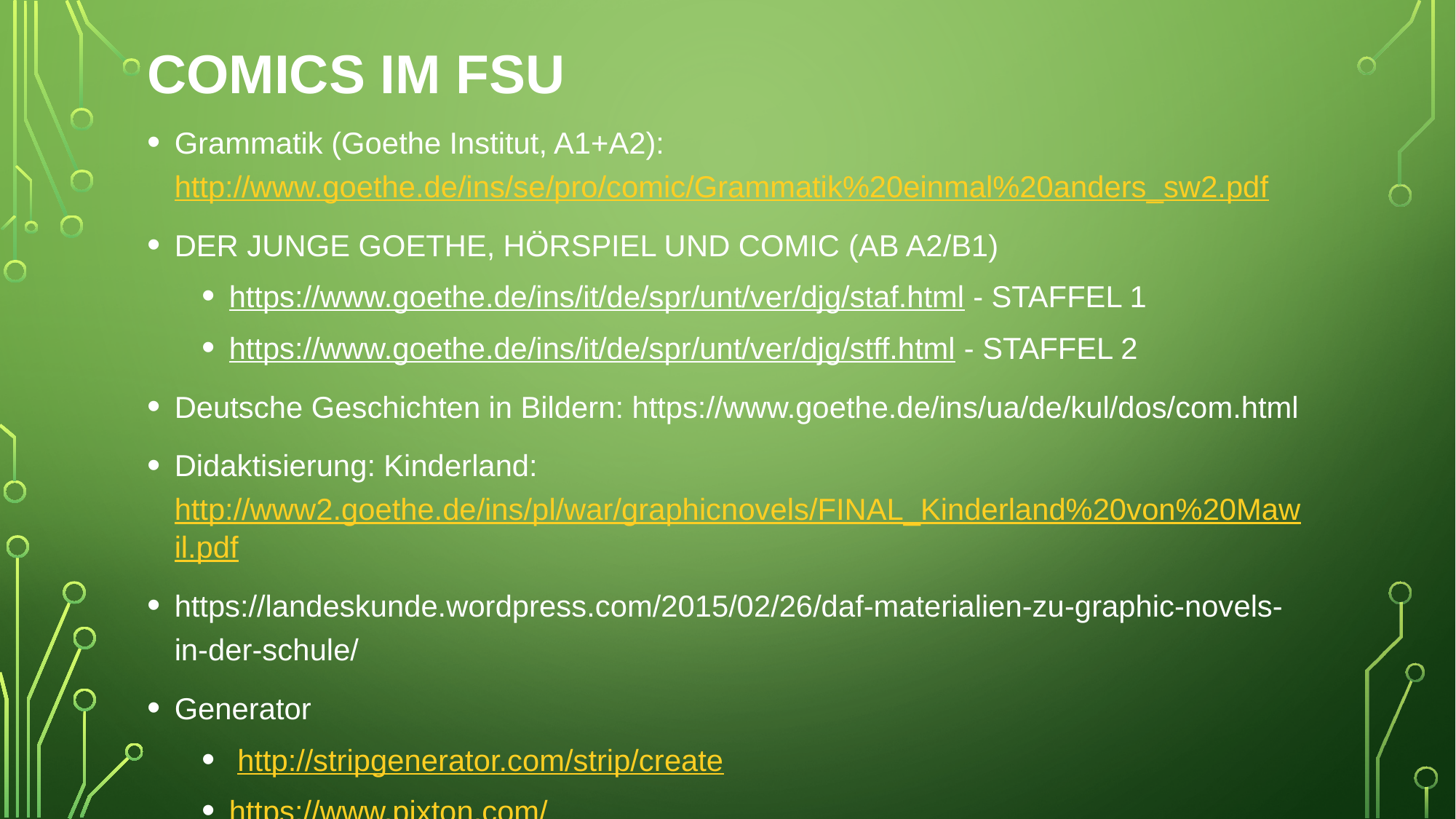

# Comics im fsu
Grammatik (Goethe Institut, A1+A2): http://www.goethe.de/ins/se/pro/comic/Grammatik%20einmal%20anders_sw2.pdf
DER JUNGE GOETHE, HÖRSPIEL UND COMIC (AB A2/B1)
https://www.goethe.de/ins/it/de/spr/unt/ver/djg/staf.html - STAFFEL 1
https://www.goethe.de/ins/it/de/spr/unt/ver/djg/stff.html - STAFFEL 2
Deutsche Geschichten in Bildern: https://www.goethe.de/ins/ua/de/kul/dos/com.html
Didaktisierung: Kinderland: http://www2.goethe.de/ins/pl/war/graphicnovels/FINAL_Kinderland%20von%20Mawil.pdf
https://landeskunde.wordpress.com/2015/02/26/daf-materialien-zu-graphic-novels-in-der-schule/
Generator
 http://stripgenerator.com/strip/create
https://www.pixton.com/